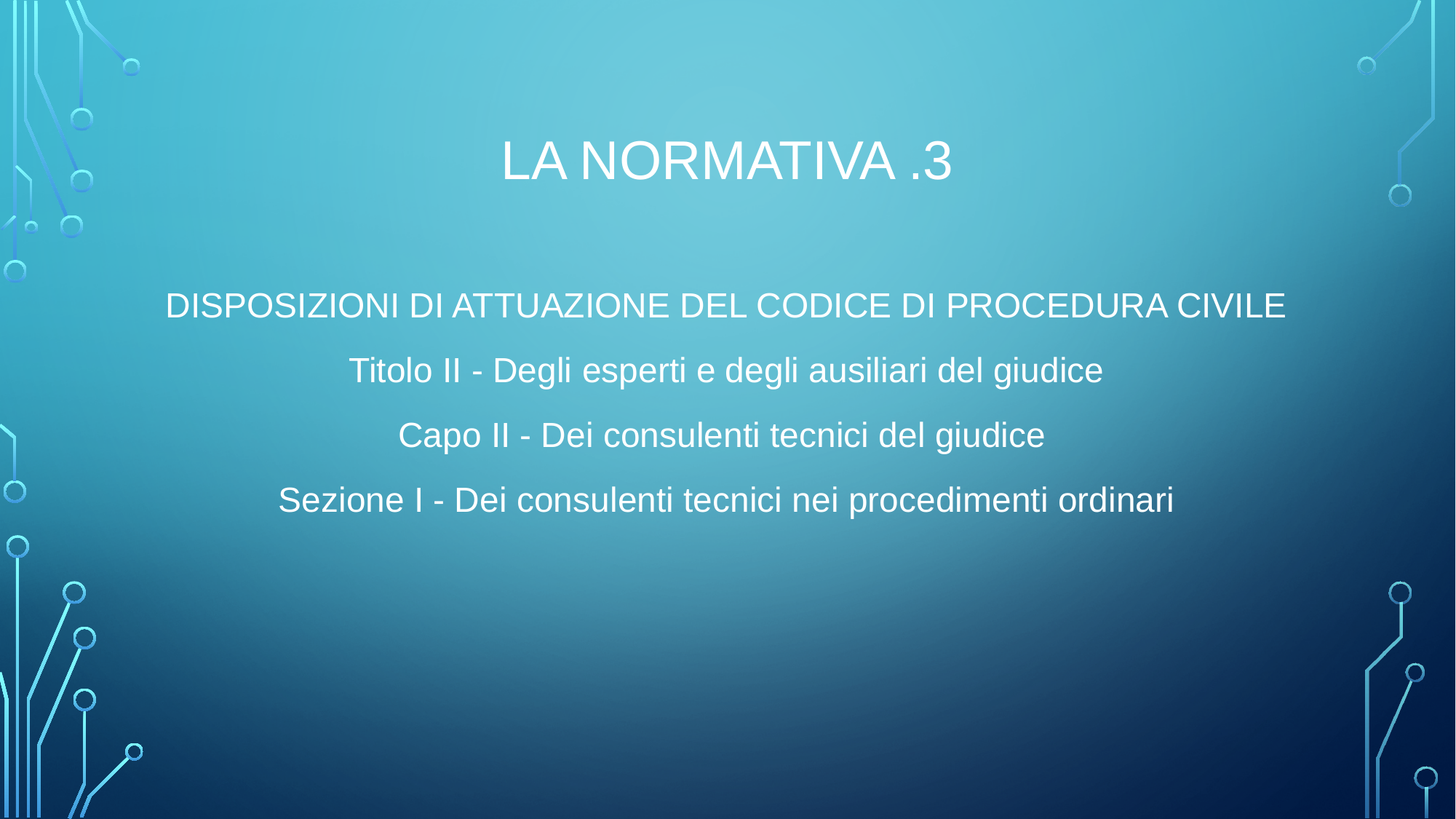

# LA NORMATIVA .3
 Disposizioni di attuazione del codice di procedura civile
 Titolo II - Degli esperti e degli ausiliari del giudice
Capo II - Dei consulenti tecnici del giudice
Sezione I - Dei consulenti tecnici nei procedimenti ordinari